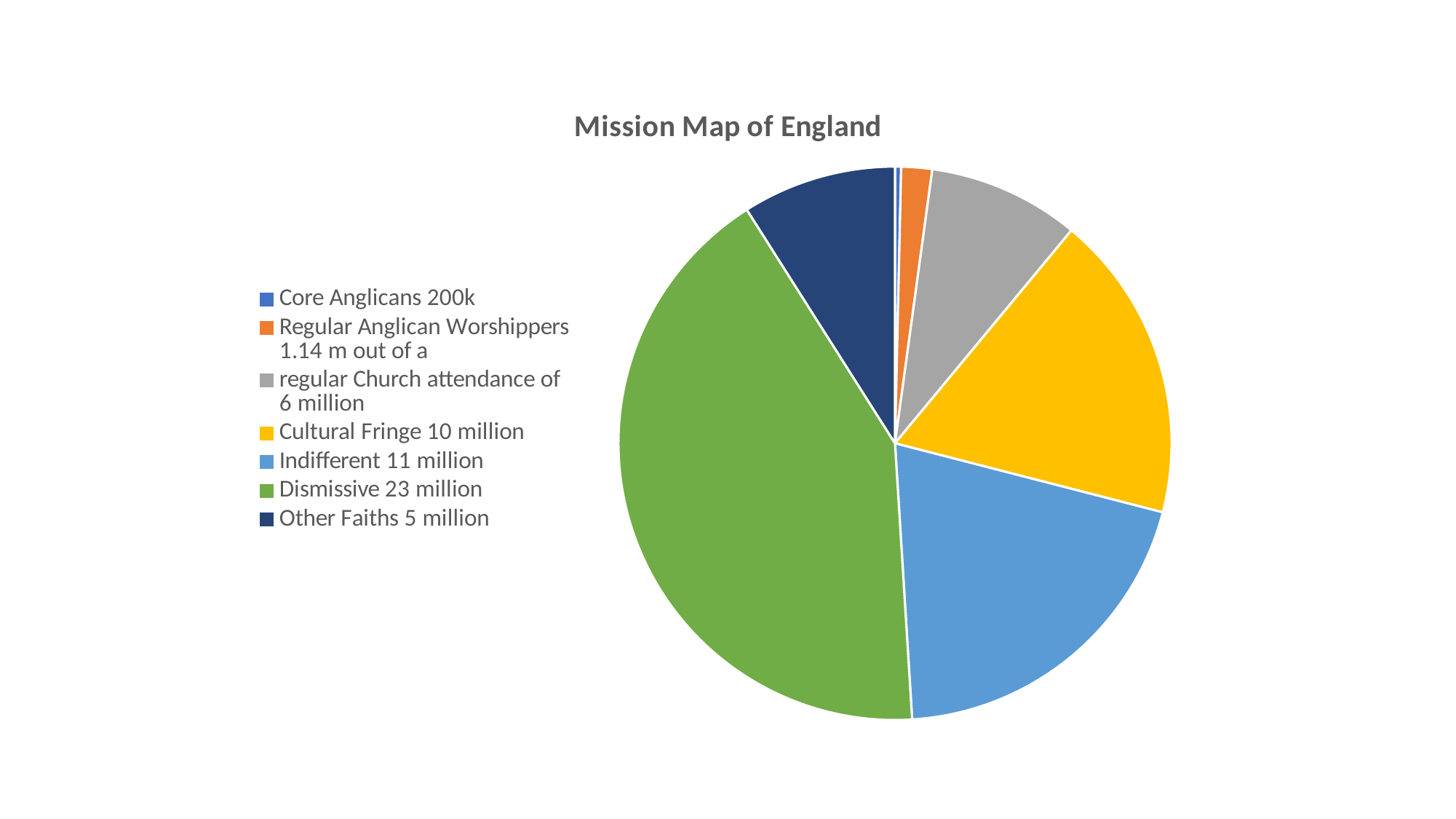

### Chart:

| Category | Mission Map of England |
|---|---|
| Core Anglicans 200k | 0.36 |
| Regular Anglican Worshippers 1.14 m out of a | 1.8 |
| regular Church attendance of 6 million | 8.86 |
| Cultural Fringe 10 million | 18.0 |
| Indifferent 11 million | 20.0 |
| Dismissive 23 million | 42.0 |
| Other Faiths 5 million | 9.0 |